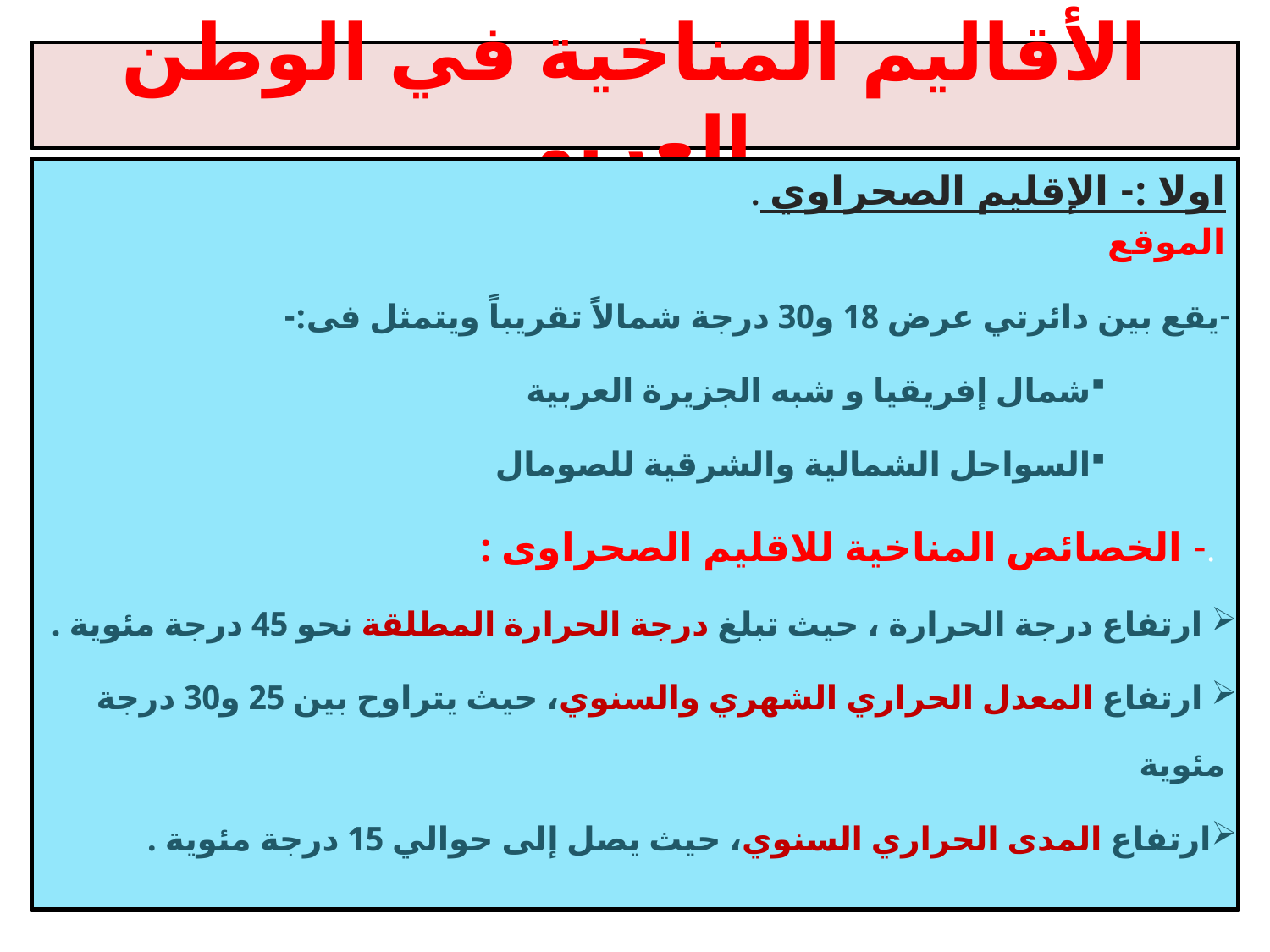

# الأقاليم المناخية في الوطن العربي
اولا :- الإقليم الصحراوي .
الموقع
يقع بين دائرتي عرض 18 و30 درجة شمالاً تقريباً ويتمثل فى:-
شمال إفريقيا و شبه الجزيرة العربية
السواحل الشمالية والشرقية للصومال
 .- الخصائص المناخية للاقليم الصحراوى :
 ارتفاع درجة الحرارة ، حيث تبلغ درجة الحرارة المطلقة نحو 45 درجة مئوية .
 ارتفاع المعدل الحراري الشهري والسنوي، حيث يتراوح بين 25 و30 درجة مئوية
ارتفاع المدى الحراري السنوي، حيث يصل إلى حوالي 15 درجة مئوية .